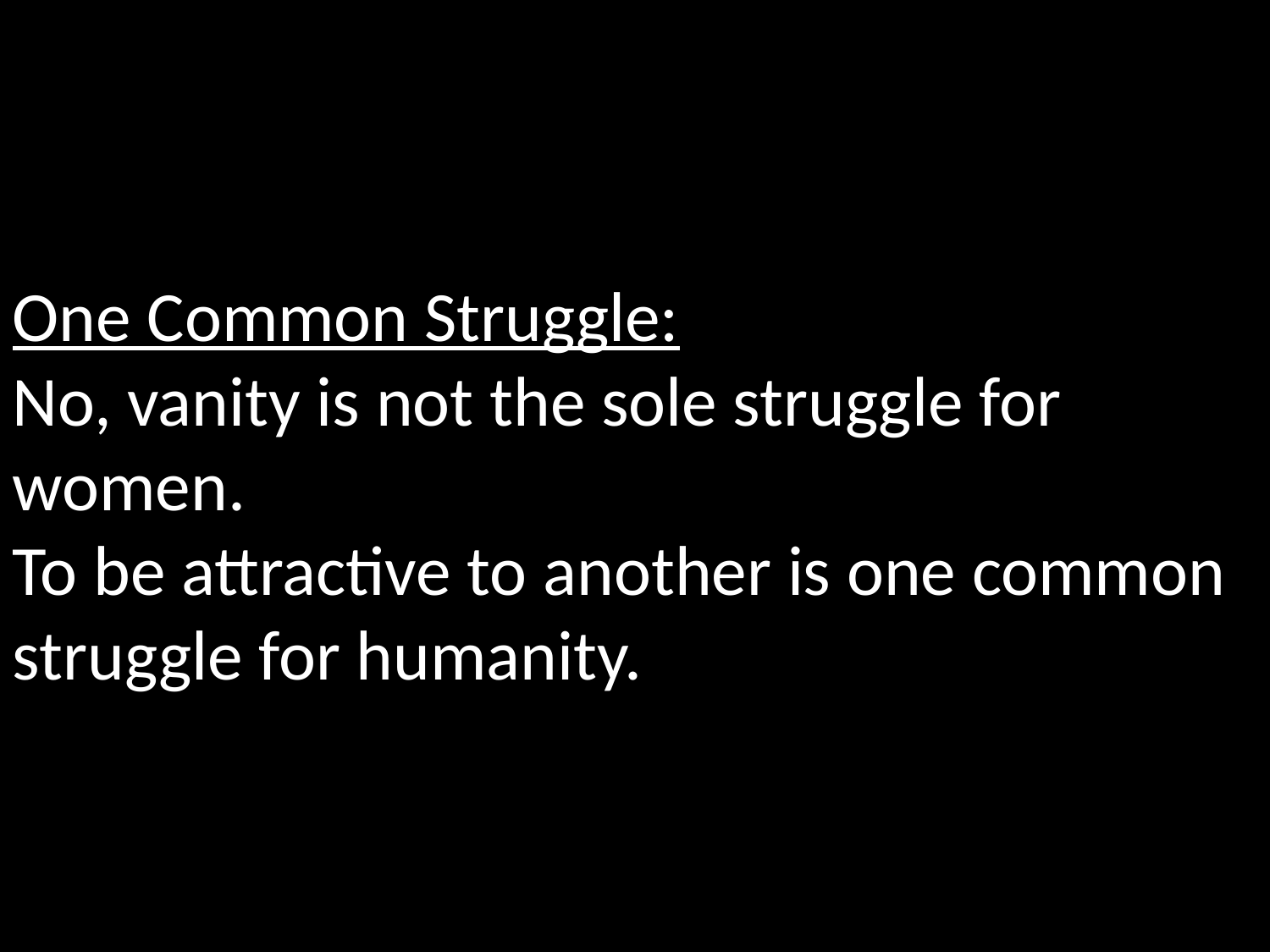

One Common Struggle:
No, vanity is not the sole struggle for women.
To be attractive to another is one common struggle for humanity.